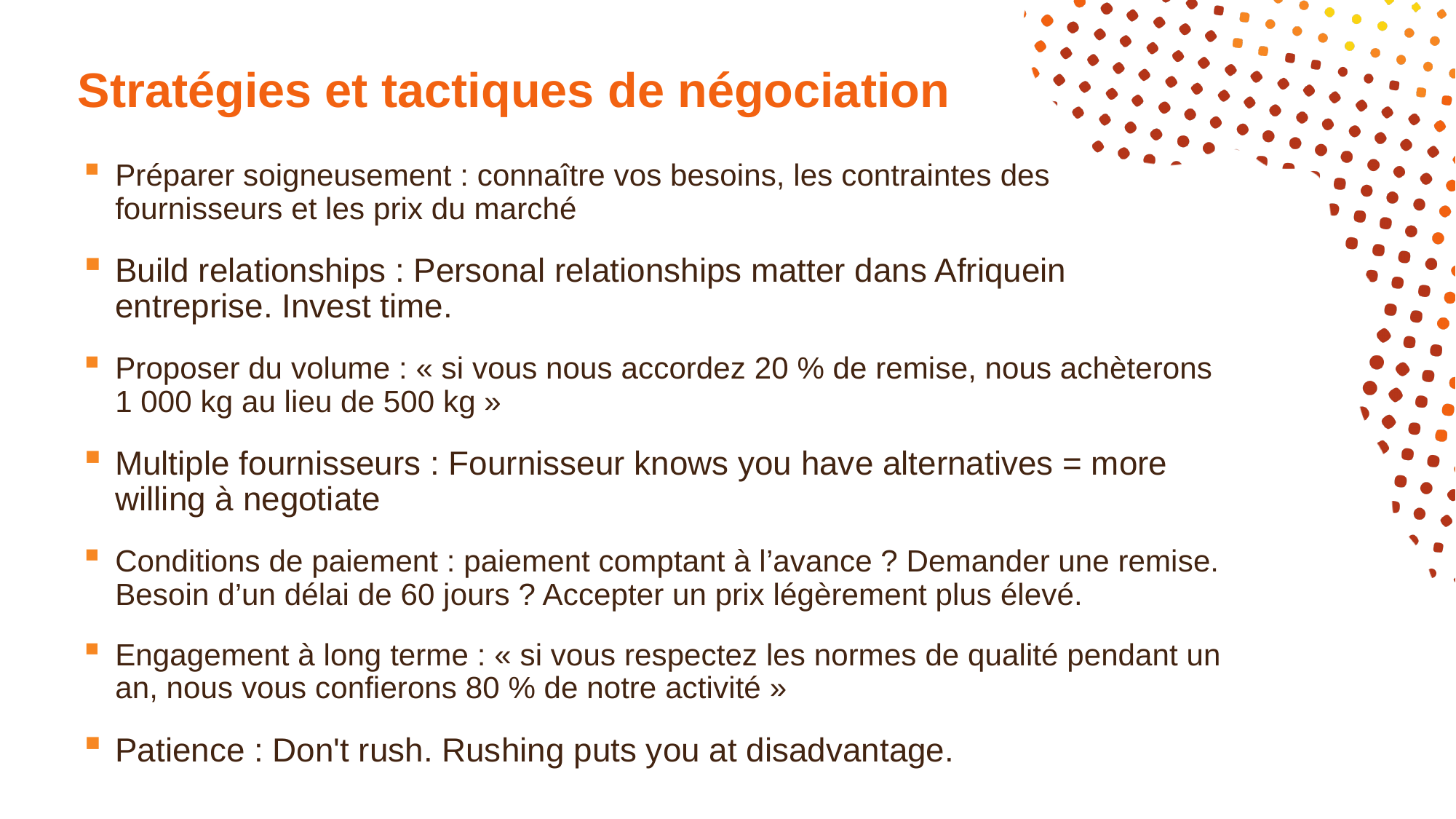

# Stratégies et tactiques de négociation
Préparer soigneusement : connaître vos besoins, les contraintes des fournisseurs et les prix du marché
Build relationships : Personal relationships matter dans Afriquein entreprise. Invest time.
Proposer du volume : « si vous nous accordez 20 % de remise, nous achèterons 1 000 kg au lieu de 500 kg »
Multiple fournisseurs : Fournisseur knows you have alternatives = more willing à negotiate
Conditions de paiement : paiement comptant à l’avance ? Demander une remise. Besoin d’un délai de 60 jours ? Accepter un prix légèrement plus élevé.
Engagement à long terme : « si vous respectez les normes de qualité pendant un an, nous vous confierons 80 % de notre activité »
Patience : Don't rush. Rushing puts you at disadvantage.